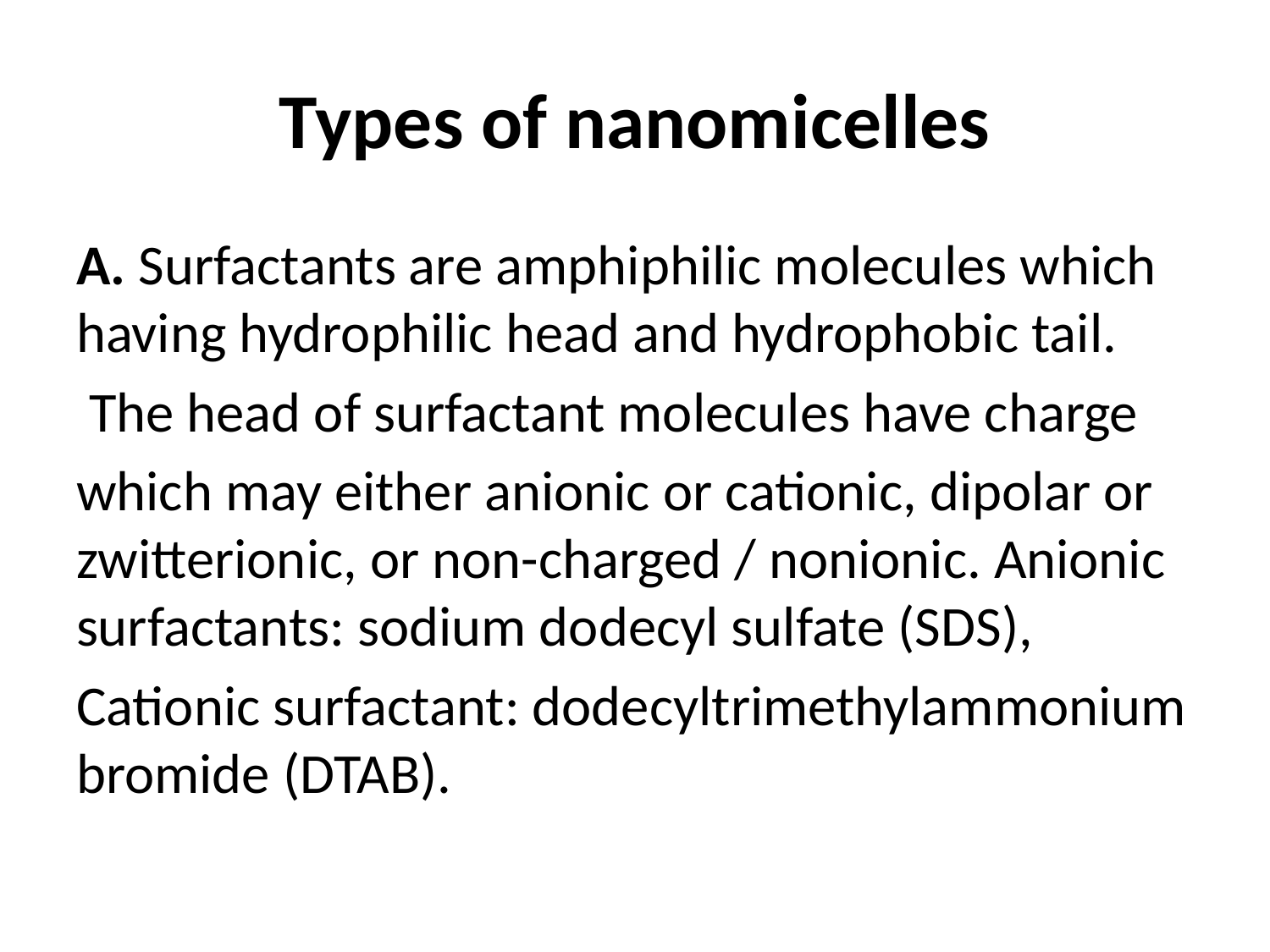

# Types of nanomicelles
A. Surfactants are amphiphilic molecules which having hydrophilic head and hydrophobic tail.
 The head of surfactant molecules have charge
which may either anionic or cationic, dipolar or zwitterionic, or non-charged / nonionic. Anionic surfactants: sodium dodecyl sulfate (SDS),
Cationic surfactant: dodecyltrimethylammonium bromide (DTAB).